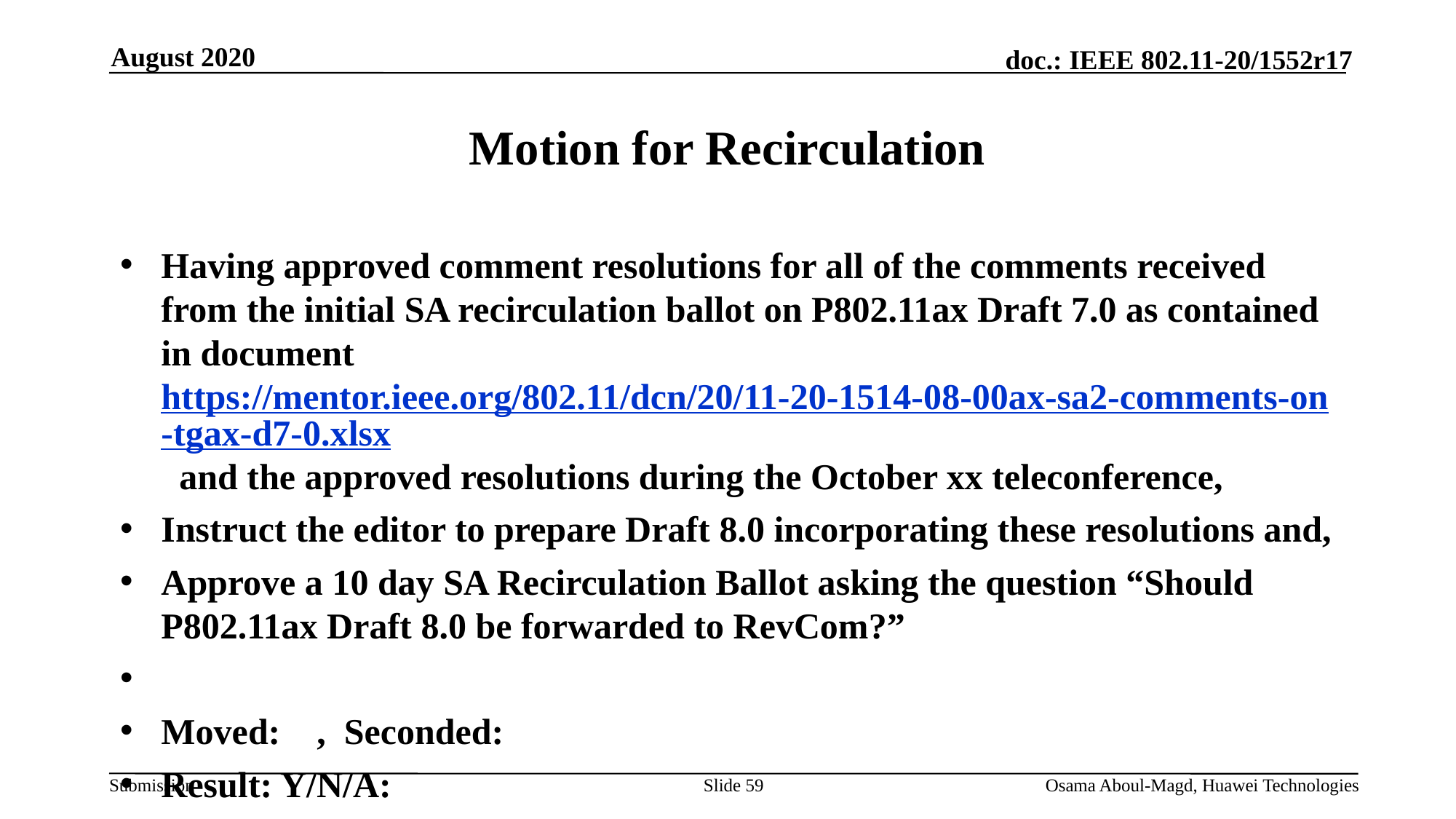

August 2020
# Motion for Recirculation
Having approved comment resolutions for all of the comments received from the initial SA recirculation ballot on P802.11ax Draft 7.0 as contained in document https://mentor.ieee.org/802.11/dcn/20/11-20-1514-08-00ax-sa2-comments-on-tgax-d7-0.xlsx  and the approved resolutions during the October xx teleconference,
Instruct the editor to prepare Draft 8.0 incorporating these resolutions and,
Approve a 10 day SA Recirculation Ballot asking the question “Should P802.11ax Draft 8.0 be forwarded to RevCom?”

Moved:    ,  Seconded:
Result: Y/N/A:

Slide 59
Osama Aboul-Magd, Huawei Technologies